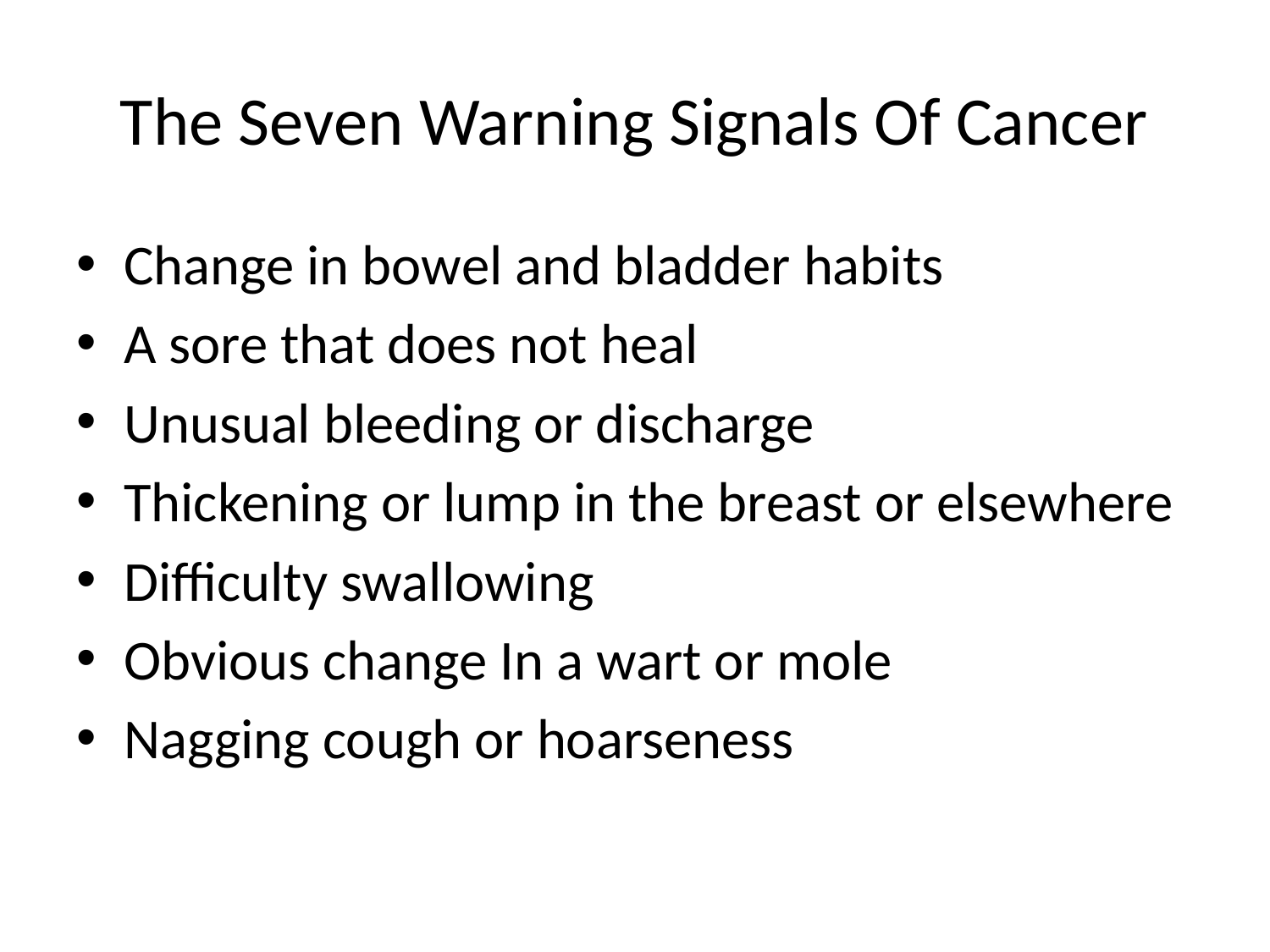

# The Seven Warning Signals Of Cancer
Change in bowel and bladder habits
A sore that does not heal
Unusual bleeding or discharge
Thickening or lump in the breast or elsewhere
Difficulty swallowing
Obvious change In a wart or mole
Nagging cough or hoarseness